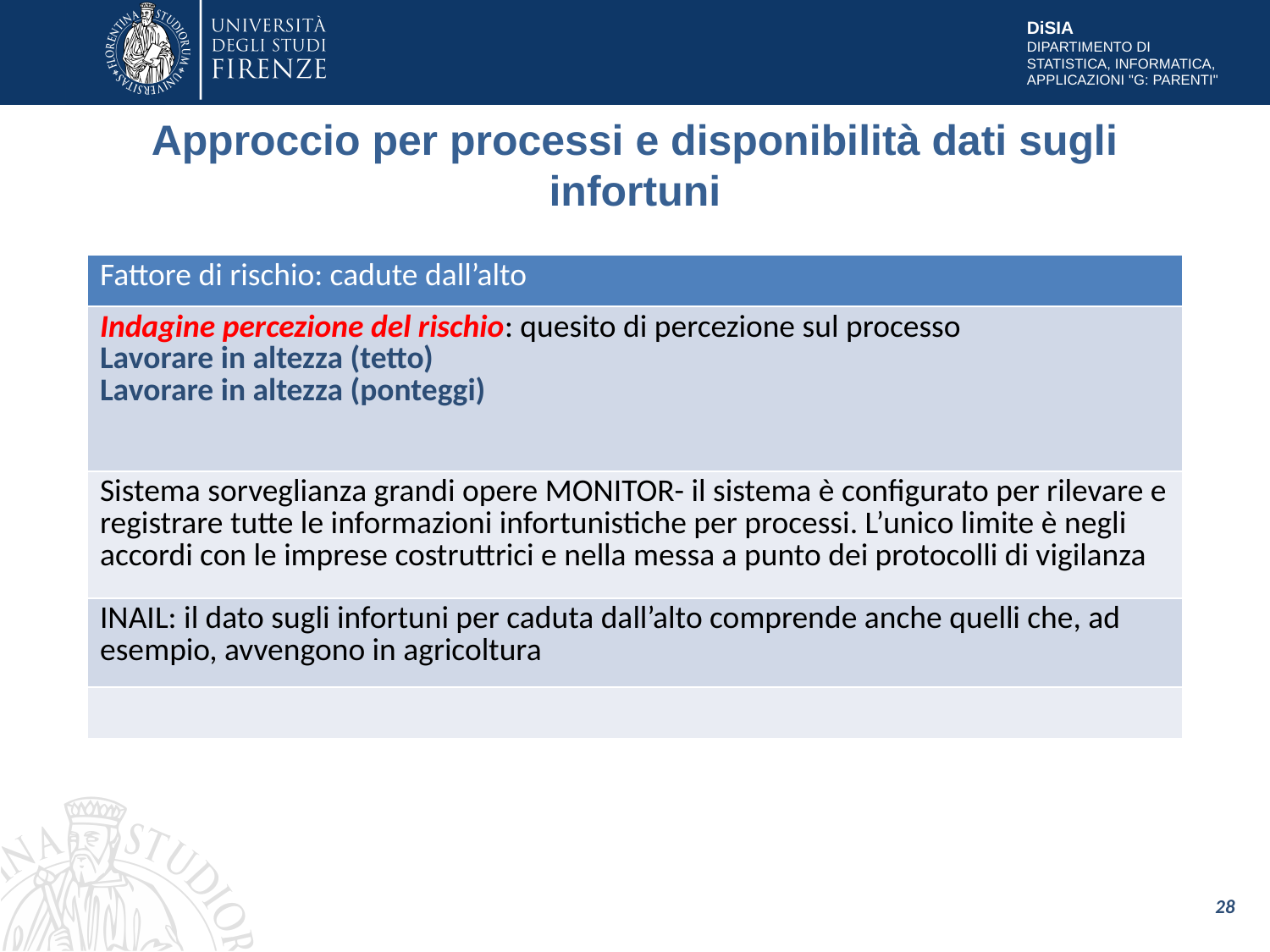

# Approccio per processi e disponibilità dati sugli infortuni
| Fattore di rischio: cadute dall’alto |
| --- |
| Indagine percezione del rischio: quesito di percezione sul processo Lavorare in altezza (tetto) Lavorare in altezza (ponteggi) |
| Sistema sorveglianza grandi opere MONITOR- il sistema è configurato per rilevare e registrare tutte le informazioni infortunistiche per processi. L’unico limite è negli accordi con le imprese costruttrici e nella messa a punto dei protocolli di vigilanza |
| INAIL: il dato sugli infortuni per caduta dall’alto comprende anche quelli che, ad esempio, avvengono in agricoltura |
|  |
28